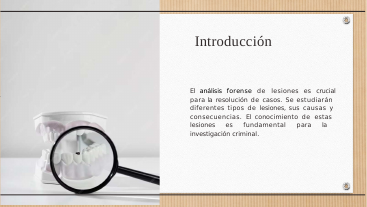

# Introducción
El análisis forense de lesiones es crucial para la resolución de casos. Se estudiarán  diferentes tipos de lesiones, sus causas y  consecuencias. El conocimiento de estas  lesiones es fundamental para la  investigación criminal.